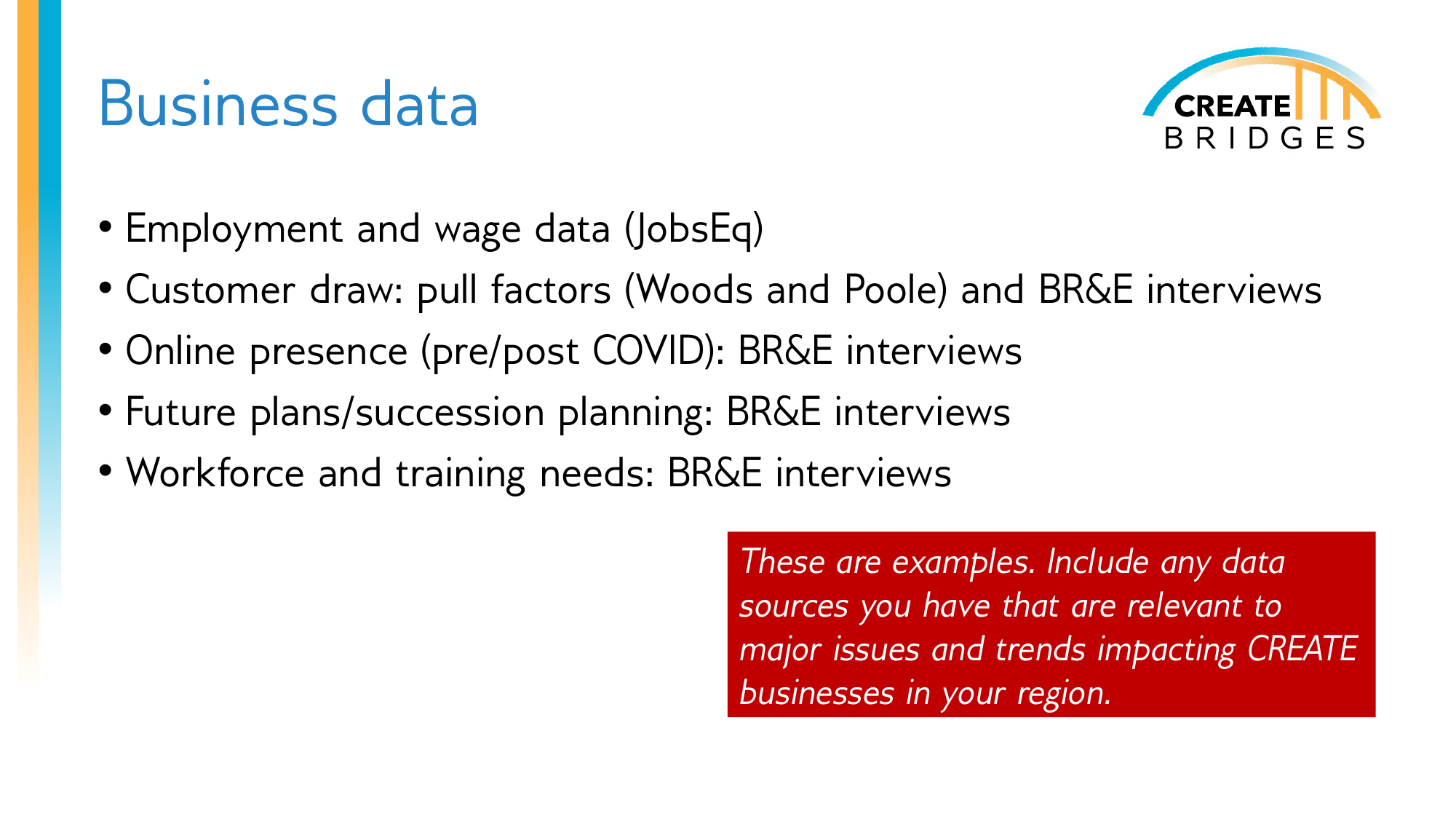

# Business data
Employment and wage data (JobsEq)
Customer draw: pull factors (Woods and Poole) and BR&E interviews
Online presence (pre/post COVID): BR&E interviews
Future plans/succession planning: BR&E interviews
Workforce and training needs: BR&E interviews

These are examples. Include any data sources you have that are relevant to major issues and trends impacting CREATE businesses in your region.